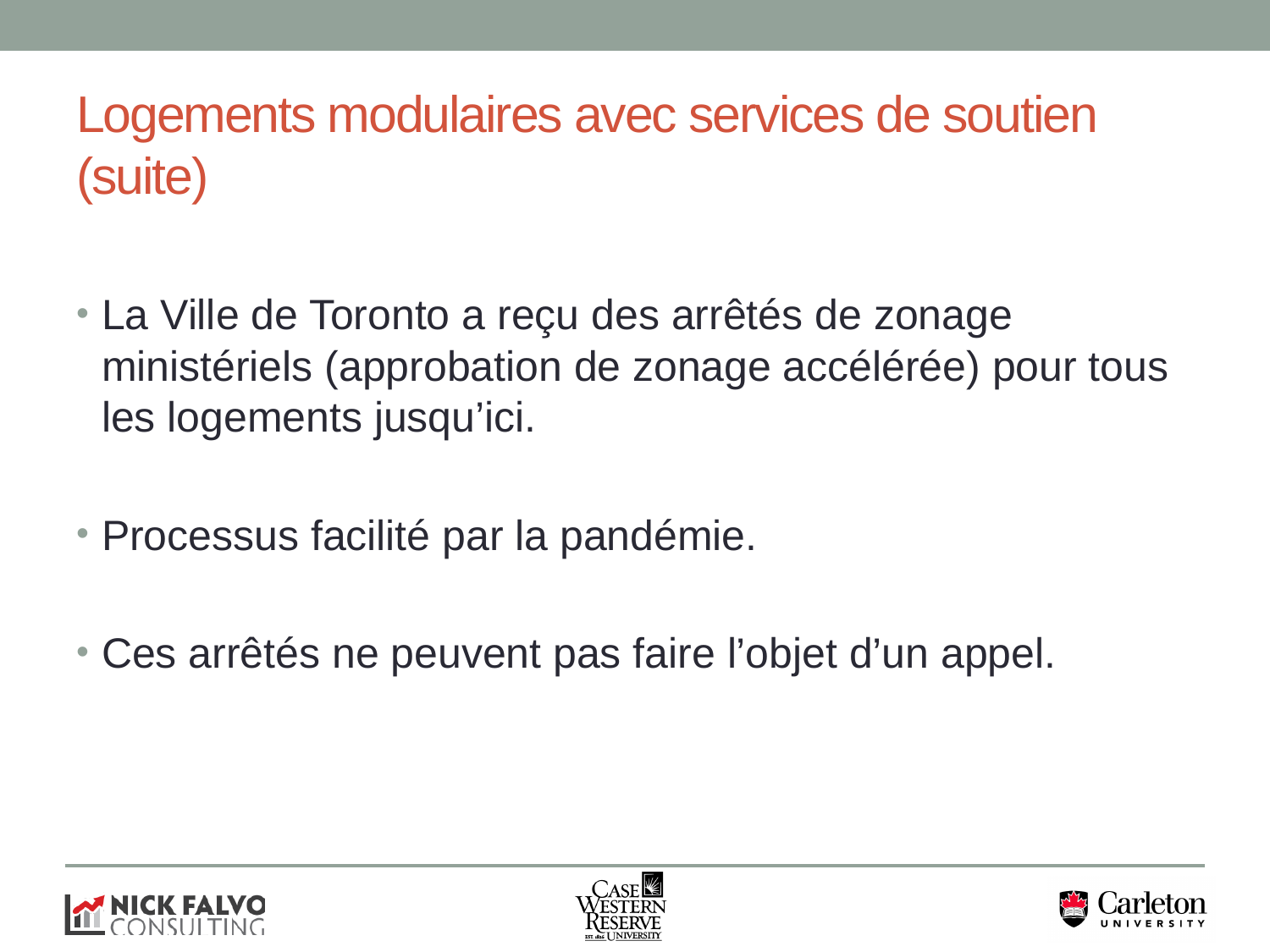

# Logements modulaires avec services de soutien (suite)

La Ville de Toronto a reçu des arrêtés de zonage ministériels (approbation de zonage accélérée) pour tous les logements jusqu’ici.

Processus facilité par la pandémie.

Ces arrêtés ne peuvent pas faire l’objet d’un appel.